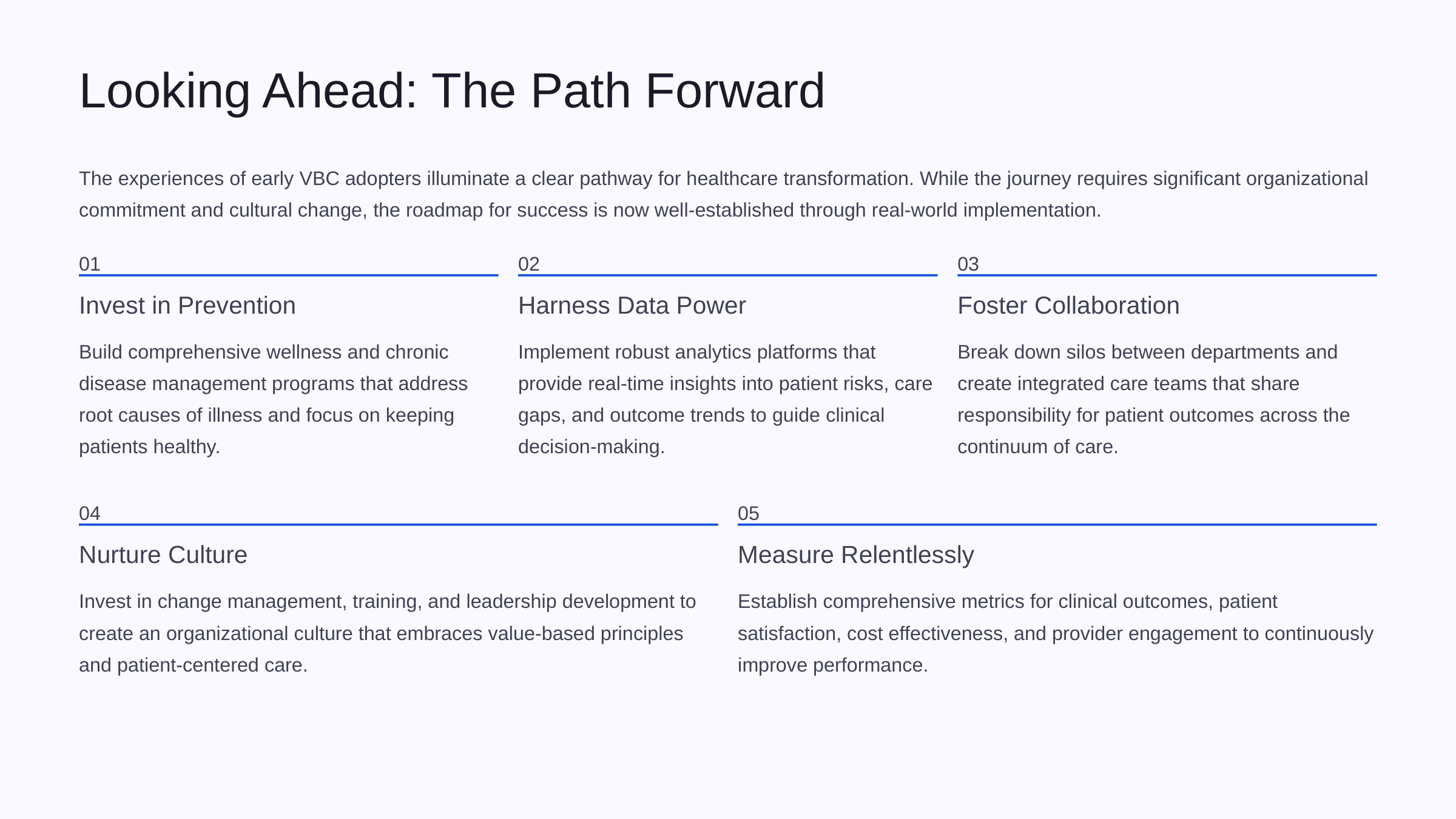

Looking Ahead: The Path Forward
The experiences of early VBC adopters illuminate a clear pathway for healthcare transformation. While the journey requires significant organizational commitment and cultural change, the roadmap for success is now well-established through real-world implementation.
01
02
03

Invest in Prevention
Harness Data Power
Foster Collaboration
Build comprehensive wellness and chronic disease management programs that address root causes of illness and focus on keeping patients healthy.
Implement robust analytics platforms that provide real-time insights into patient risks, care gaps, and outcome trends to guide clinical decision-making.
Break down silos between departments and create integrated care teams that share responsibility for patient outcomes across the continuum of care.
04
05

Nurture Culture
Measure Relentlessly
Invest in change management, training, and leadership development to create an organizational culture that embraces value-based principles and patient-centered care.
Establish comprehensive metrics for clinical outcomes, patient satisfaction, cost effectiveness, and provider engagement to continuously improve performance.